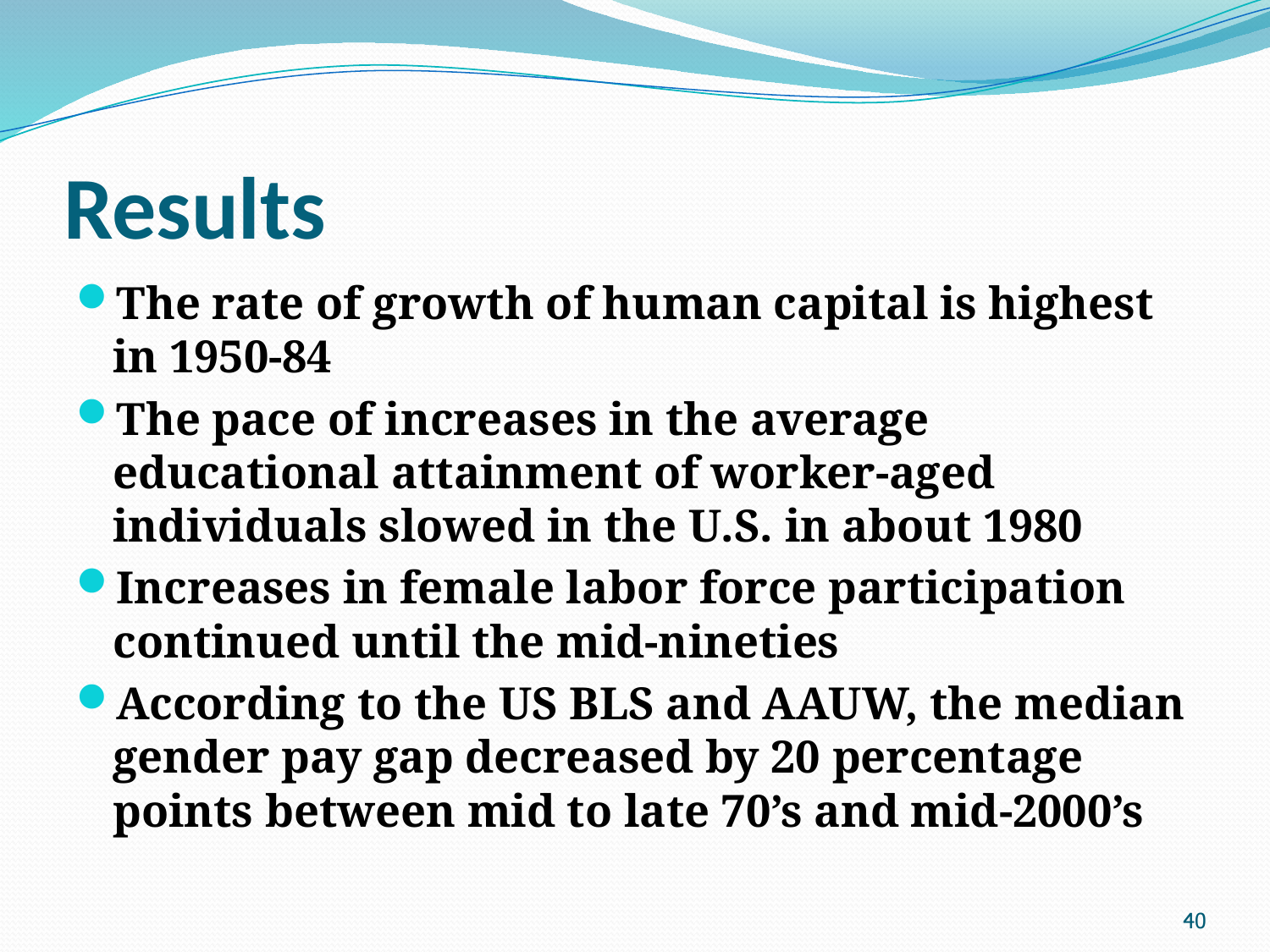

# Results
The rate of growth of human capital is highest in 1950-84
The pace of increases in the average educational attainment of worker-aged individuals slowed in the U.S. in about 1980
Increases in female labor force participation continued until the mid-nineties
According to the US BLS and AAUW, the median gender pay gap decreased by 20 percentage points between mid to late 70’s and mid-2000’s

40